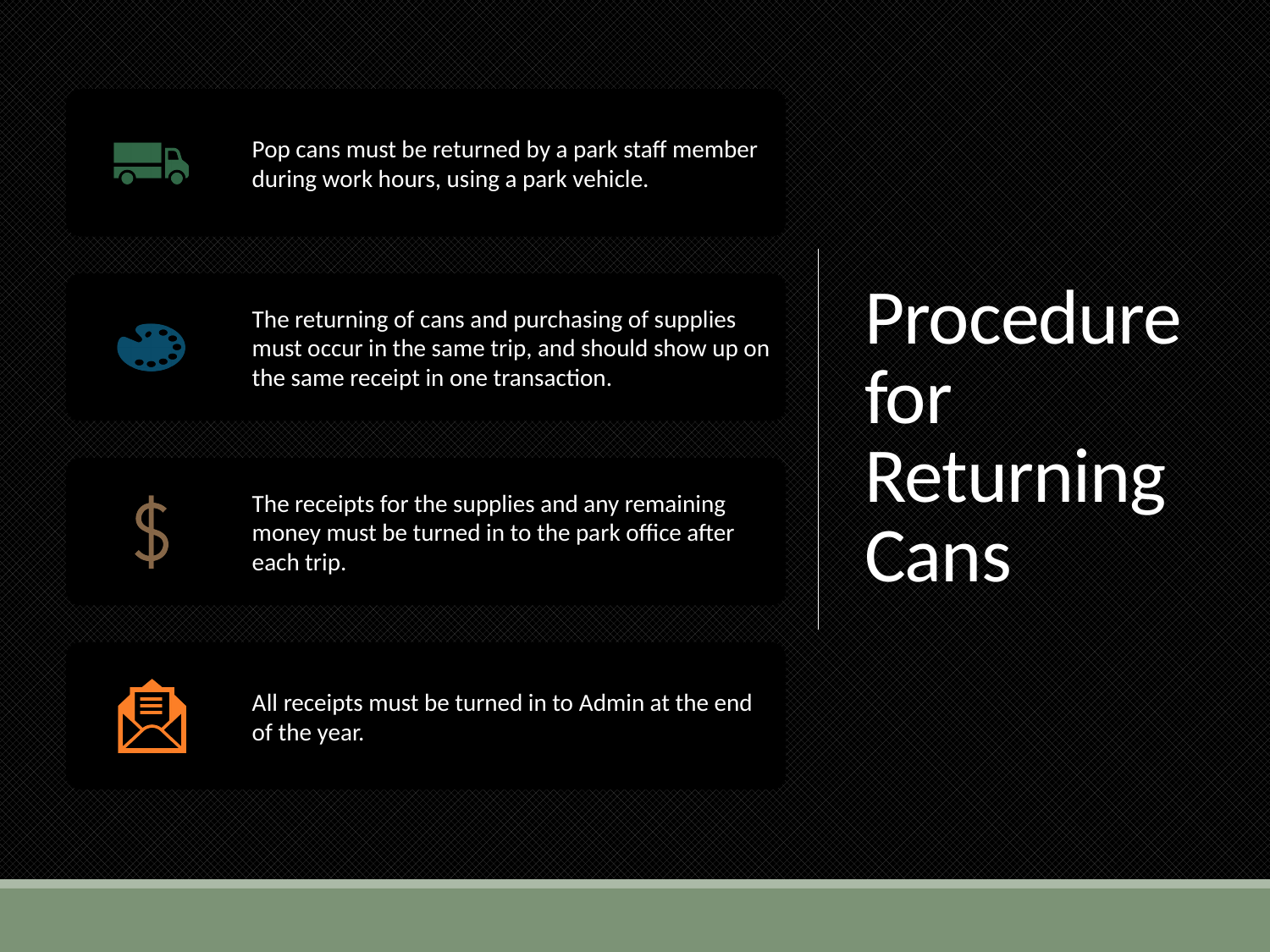

# Procedure for Returning Cans
Pop cans must be returned by a park staff member during work hours, using a park vehicle.
The returning of cans and purchasing of supplies must occur in the same trip, and should show up on the same receipt in one transaction.
The receipts for the supplies and any remaining money must be turned in to the park office after each trip.
All receipts must be turned in to Admin at the end of the year.